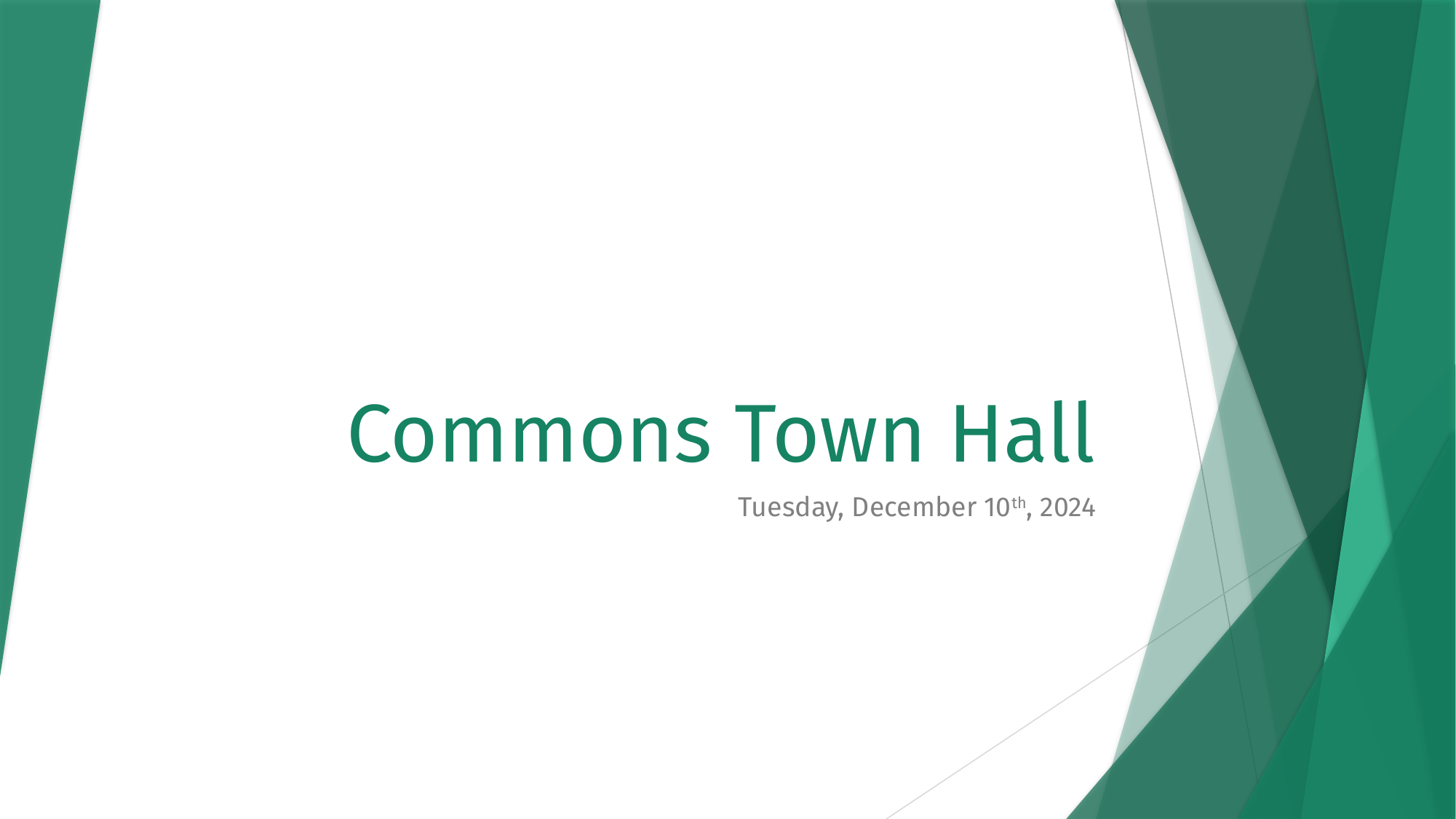

# Commons Town Hall
Tuesday, December 10th, 2024